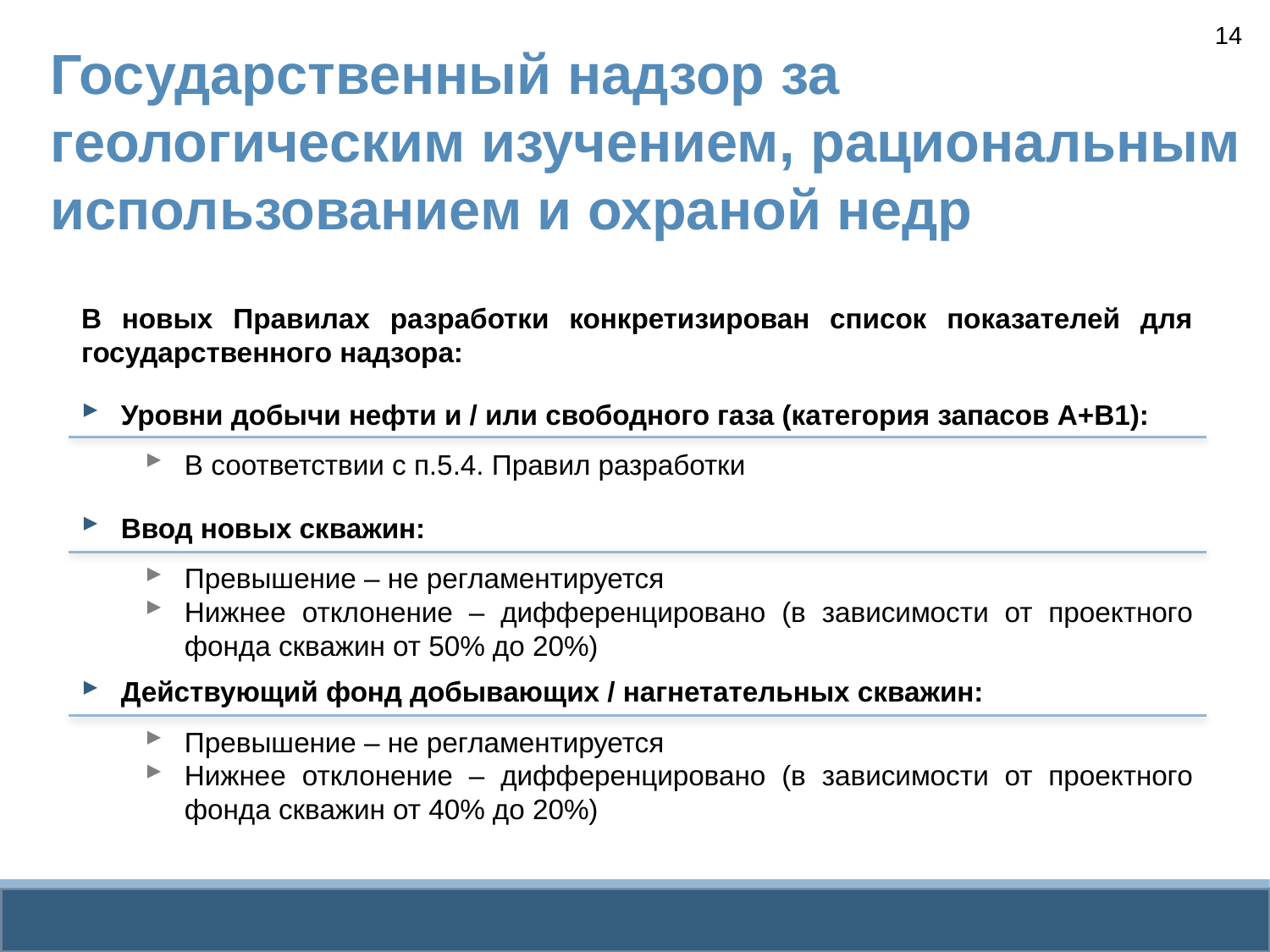

14
# Государственный надзор за геологическим изучением, рациональным использованием и охраной недр
В новых Правилах разработки конкретизирован список показателей для государственного надзора:
Уровни добычи нефти и / или свободного газа (категория запасов А+В1):
В соответствии с п.5.4. Правил разработки
Ввод новых скважин:
Превышение – не регламентируется
Нижнее отклонение – дифференцировано (в зависимости от проектного фонда скважин от 50% до 20%)
Действующий фонд добывающих / нагнетательных скважин:
Превышение – не регламентируется
Нижнее отклонение – дифференцировано (в зависимости от проектного фонда скважин от 40% до 20%)